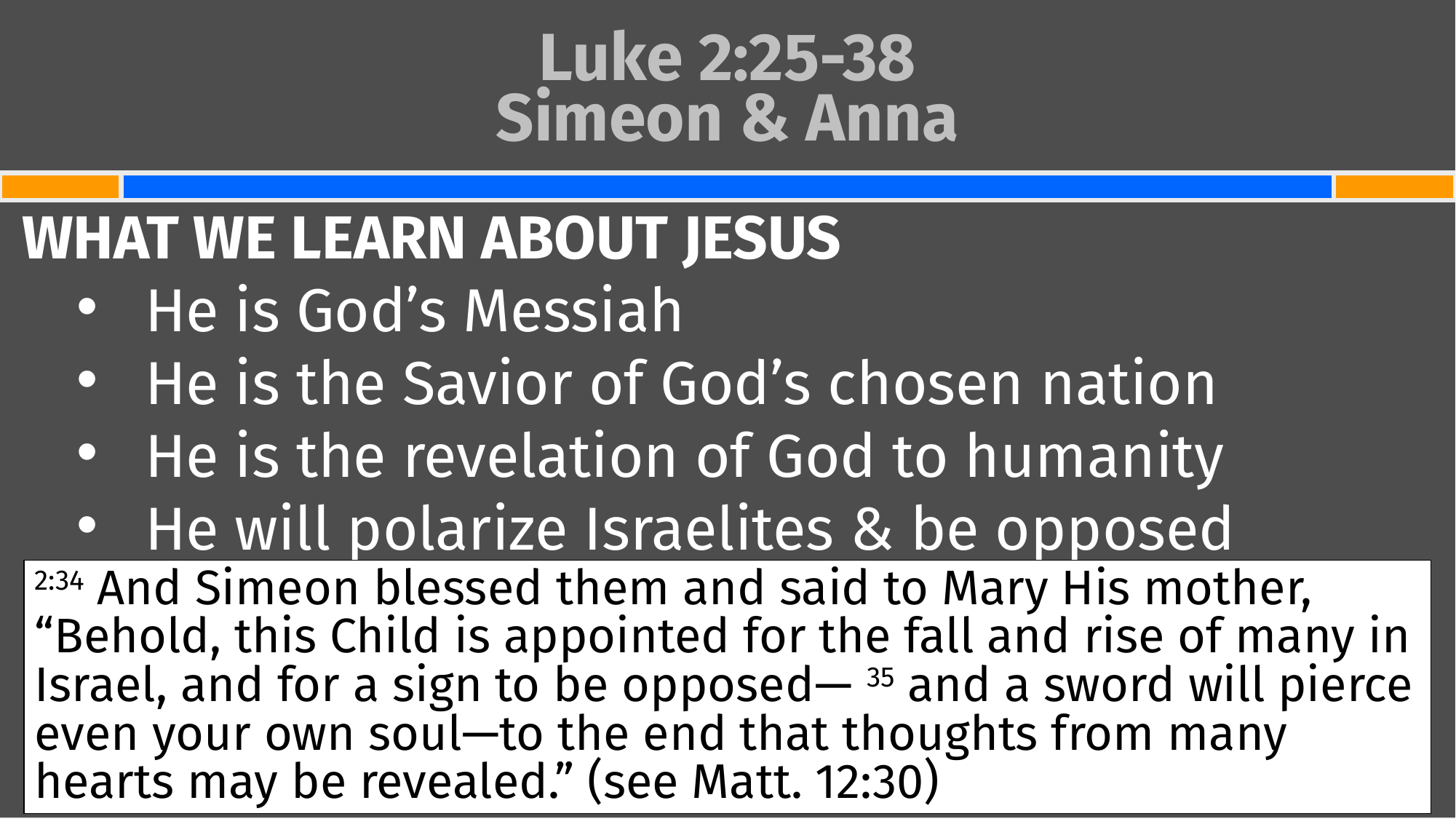

# Luke 2:25-38 Simeon & Anna

WHAT WE LEARN ABOUT JESUS
He is God’s Messiah
He is the Savior of God’s chosen nation
He is the revelation of God to humanity
He will polarize Israelites & be opposed

2:34 And Simeon blessed them and said to Mary His mother, “Behold, this Child is appointed for the fall and rise of many in Israel, and for a sign to be opposed— 35 and a sword will pierce even your own soul—to the end that thoughts from many hearts may be revealed.” (see Matt. 12:30)